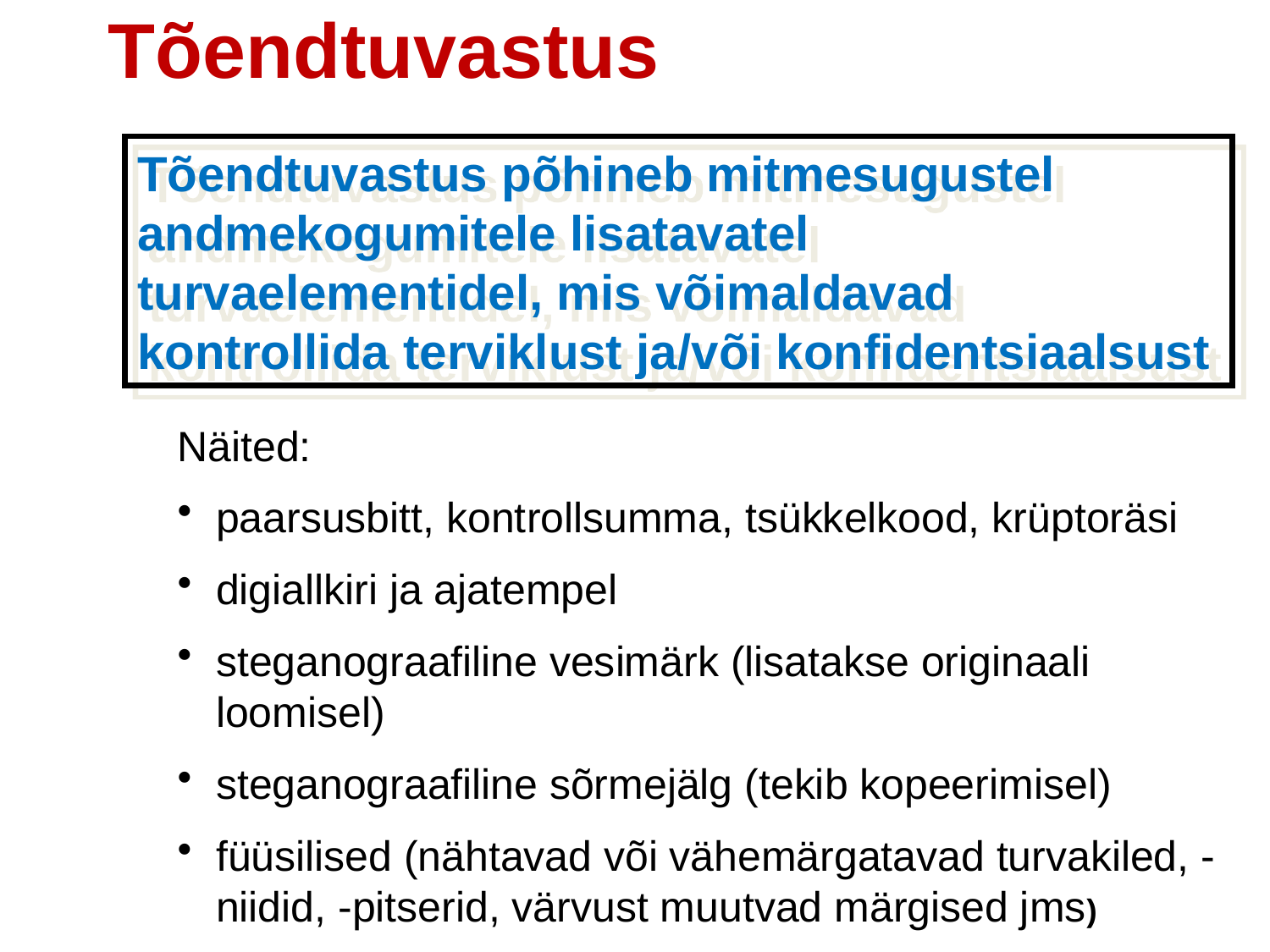

Tõendtuvastus
Tõendtuvastus põhineb mitmesugustel andmekogumitele lisatavatel turvaelementidel, mis võimaldavad kontrollida terviklust ja/või konfidentsiaalsust
Näited:
paarsusbitt, kontrollsumma, tsükkelkood, krüptoräsi
digiallkiri ja ajatempel
steganograafiline vesimärk (lisatakse originaali loomisel)
steganograafiline sõrmejälg (tekib kopeerimisel)
füüsilised (nähtavad või vähemärgatavad turvakiled, -niidid, -pitserid, värvust muutvad märgised jms)